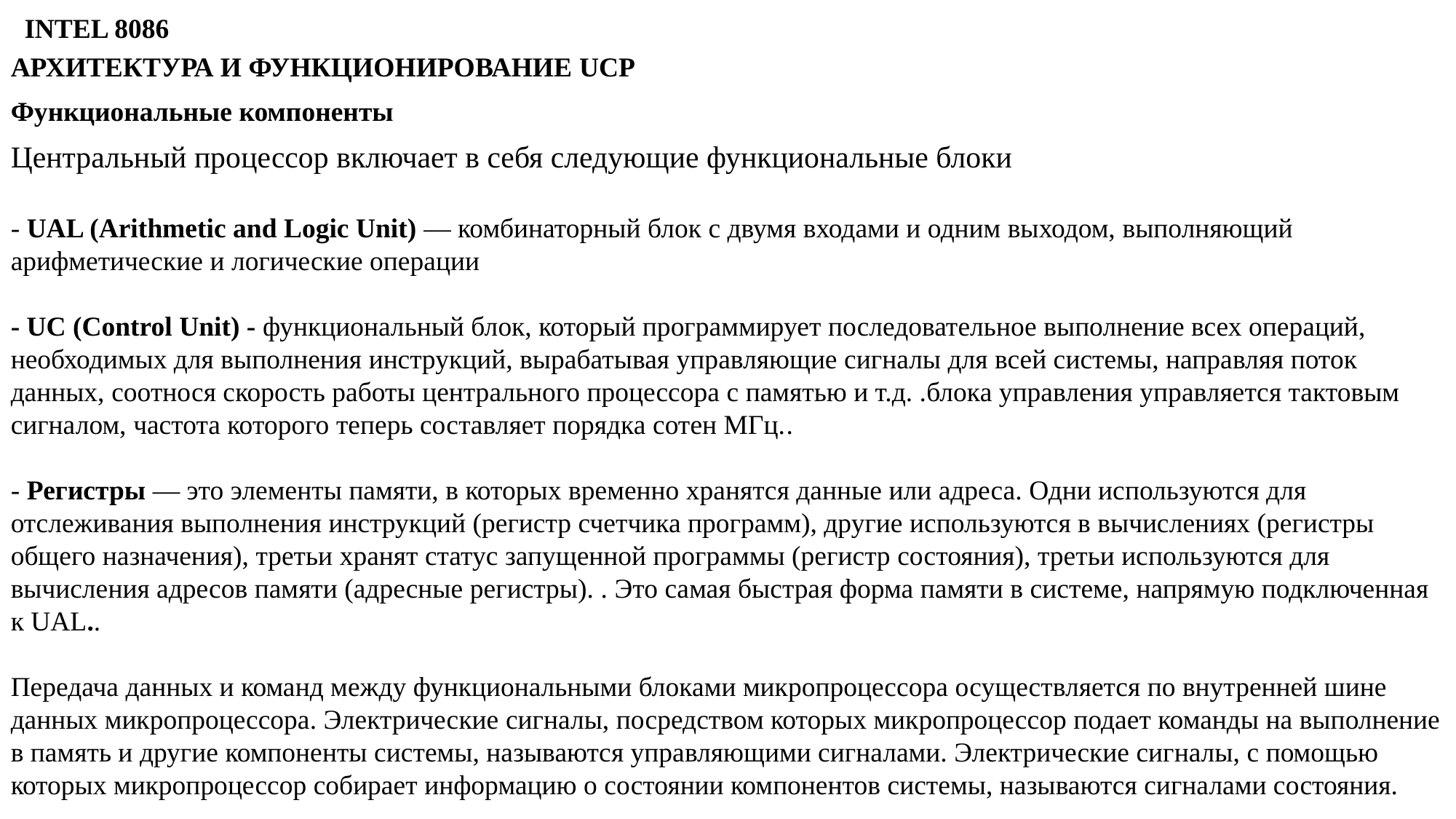

INTEL 8086
АРХИТЕКТУРА И ФУНКЦИОНИРОВАНИЕ UCP
Функциональные компоненты
Центральный процессор включает в себя следующие функциональные блоки
- UAL (Arithmetic and Logic Unit) — комбинаторный блок с двумя входами и одним выходом, выполняющий арифметические и логические операции
- UC (Control Unit) - функциональный блок, который программирует последовательное выполнение всех операций, необходимых для выполнения инструкций, вырабатывая управляющие сигналы для всей системы, направляя поток данных, соотнося скорость работы центрального процессора с памятью и т.д. .блока управления управляется тактовым сигналом, частота которого теперь составляет порядка сотен МГц..
- Регистры — это элементы памяти, в которых временно хранятся данные или адреса. Одни используются для отслеживания выполнения инструкций (регистр счетчика программ), другие используются в вычислениях (регистры общего назначения), третьи хранят статус запущенной программы (регистр состояния), третьи используются для вычисления адресов памяти (адресные регистры). . Это самая быстрая форма памяти в системе, напрямую подключенная к UAL..
Передача данных и команд между функциональными блоками микропроцессора осуществляется по внутренней шине данных микропроцессора. Электрические сигналы, посредством которых микропроцессор подает команды на выполнение в память и другие компоненты системы, называются управляющими сигналами. Электрические сигналы, с помощью которых микропроцессор собирает информацию о состоянии компонентов системы, называются сигналами состояния.